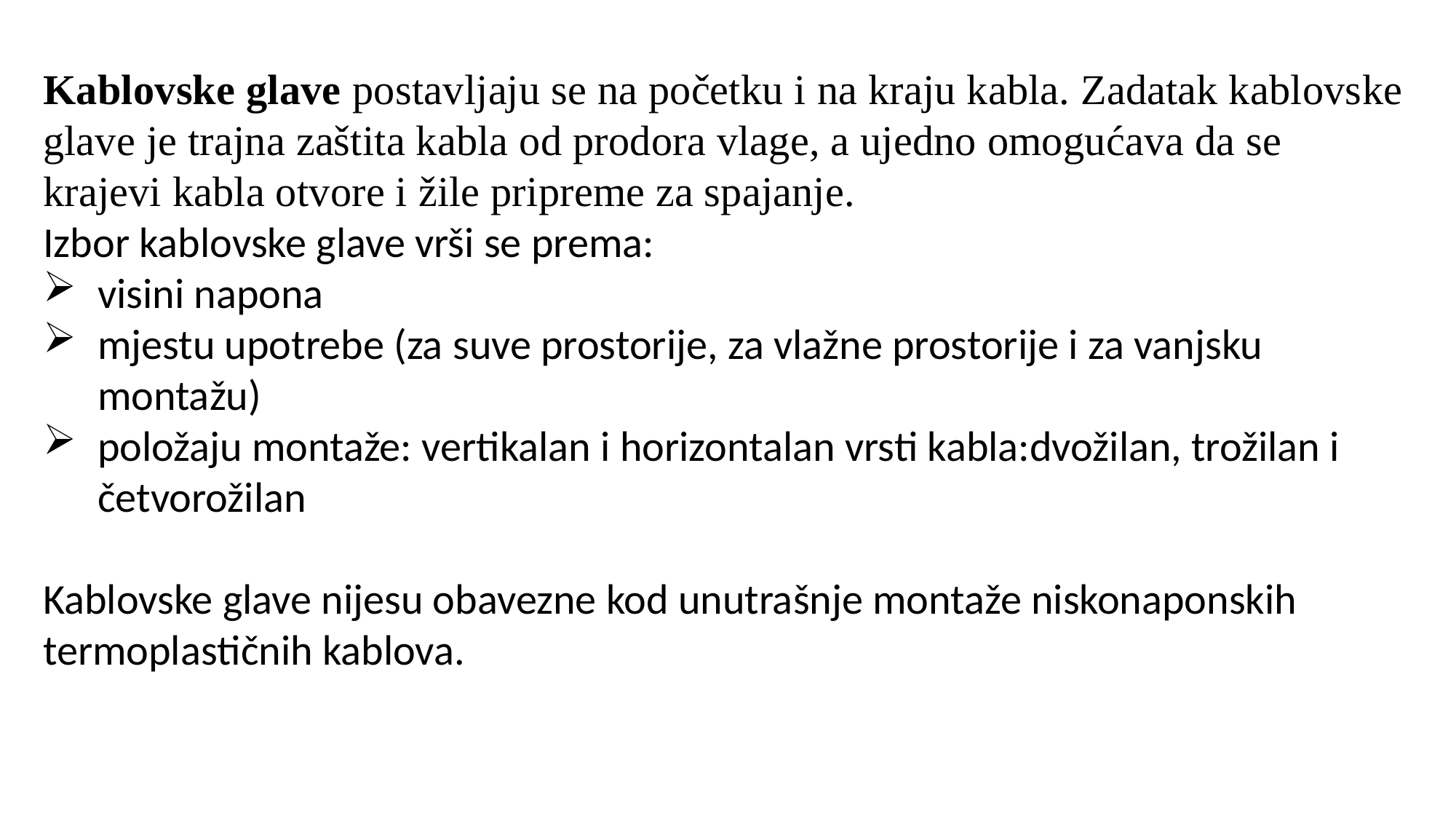

Kablovske glave postavljaju se na početku i na kraju kabla. Zadatak kablovske glave je trajna zaštita kabla od prodora vlage, a ujedno omogućava da se krajevi kabla otvore i žile pripreme za spajanje.
Izbor kablovske glave vrši se prema:
visini napona
mjestu upotrebe (za suve prostorije, za vlažne prostorije i za vanjsku montažu)
položaju montaže: vertikalan i horizontalan vrsti kabla:dvožilan, trožilan i četvorožilan

Kablovske glave nijesu obavezne kod unutrašnje montaže niskonaponskih termoplastičnih kablova.